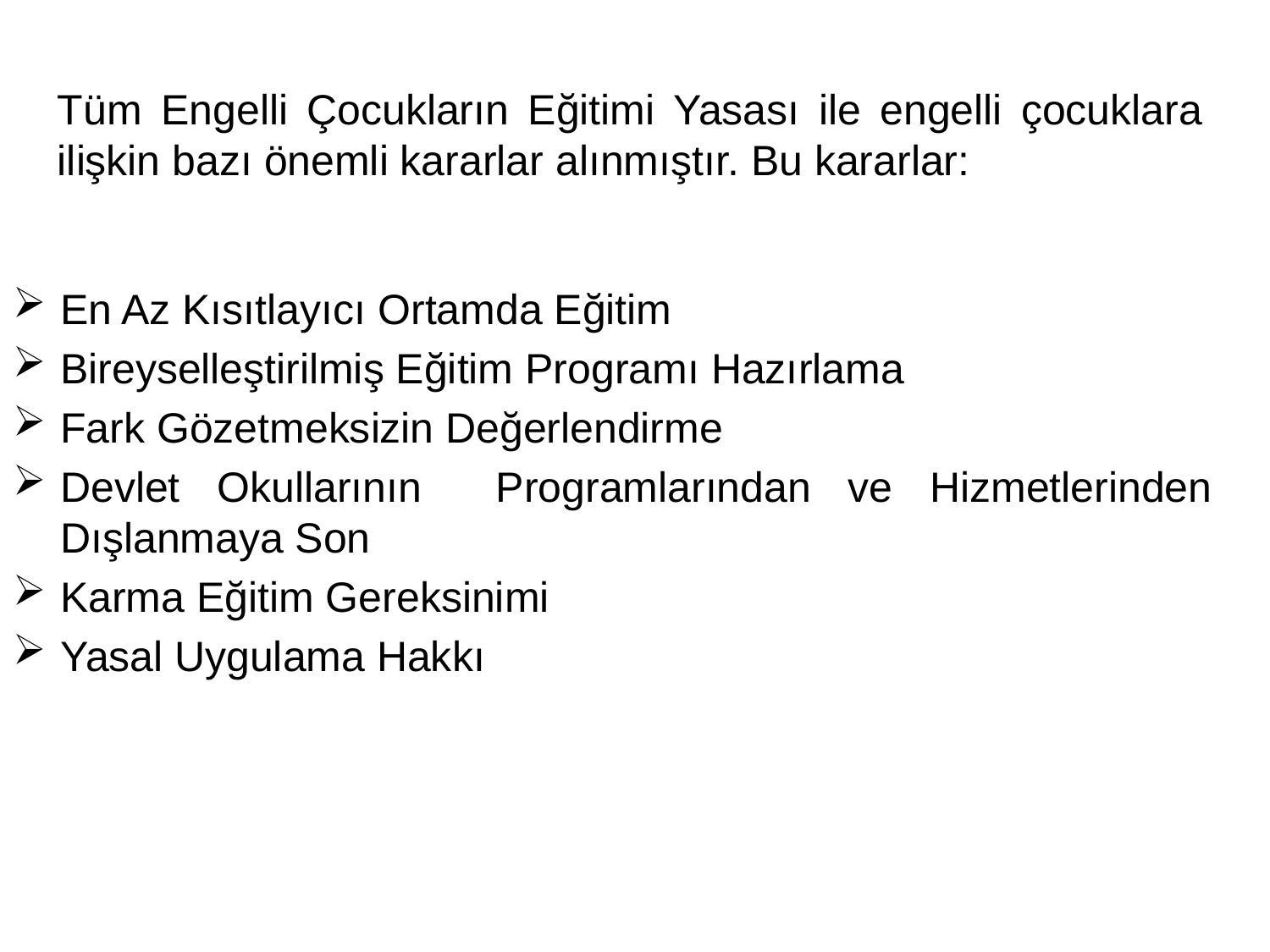

Tüm Engelli Çocukların Eğitimi Yasası ile engelli çocuklara ilişkin bazı önemli kararlar alınmıştır. Bu kararlar:
En Az Kısıtlayıcı Ortamda Eğitim
Bireyselleştirilmiş Eğitim Programı Hazırlama
Fark Gözetmeksizin Değerlendirme
Devlet Okullarının  Programlarından ve Hizmetlerinden Dışlanmaya Son
Karma Eğitim Gereksinimi
Yasal Uygulama Hakkı